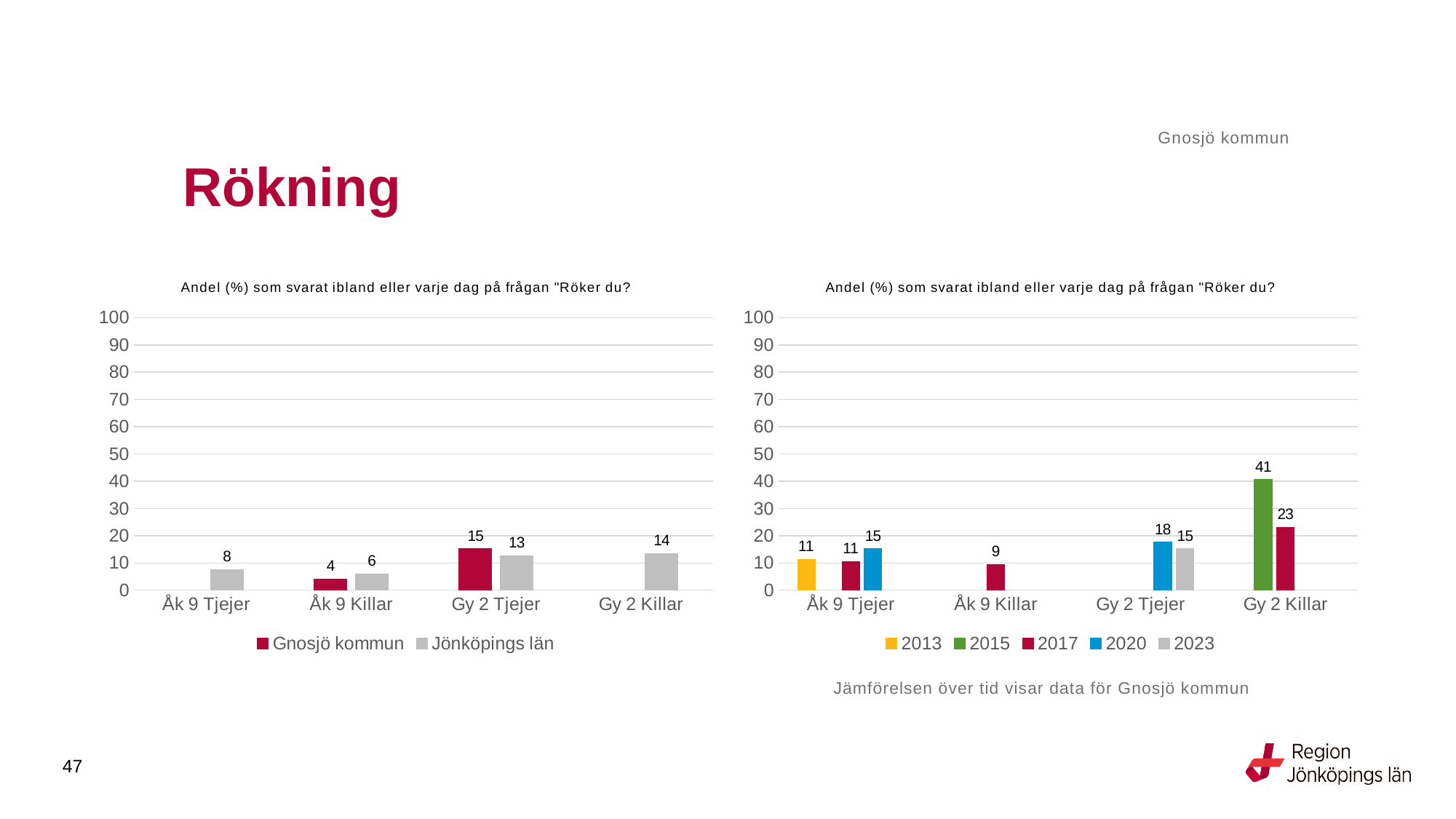

Gnosjö kommun
# Rökning

### Chart: Andel (%) som svarat ibland eller varje dag på frågan "Röker du?

| Category | Gnosjö kommun | Jönköpings län |
|---|---|---|
| Åk 9 Tjejer | None | 7.569 |
| Åk 9 Killar | 4.1667 | 5.9818 |
| Gy 2 Tjejer | 15.1515 | 12.7211 |
| Gy 2 Killar | None | 13.5081 |

### Chart: Andel (%) som svarat ibland eller varje dag på frågan "Röker du?

| Category | 2013 | 2015 | 2017 | 2020 | 2023 |
|---|---|---|---|---|---|
| Åk 9 Tjejer | 11.2903 | None | 10.5263 | 15.2174 | None |
| Åk 9 Killar | None | None | 9.434 | None | None |
| Gy 2 Tjejer | None | None | None | 17.6471 | 15.1515 |
| Gy 2 Killar | None | 40.625 | 23.0769 | None | None |
Jämförelsen över tid visar data för Gnosjö kommun
47